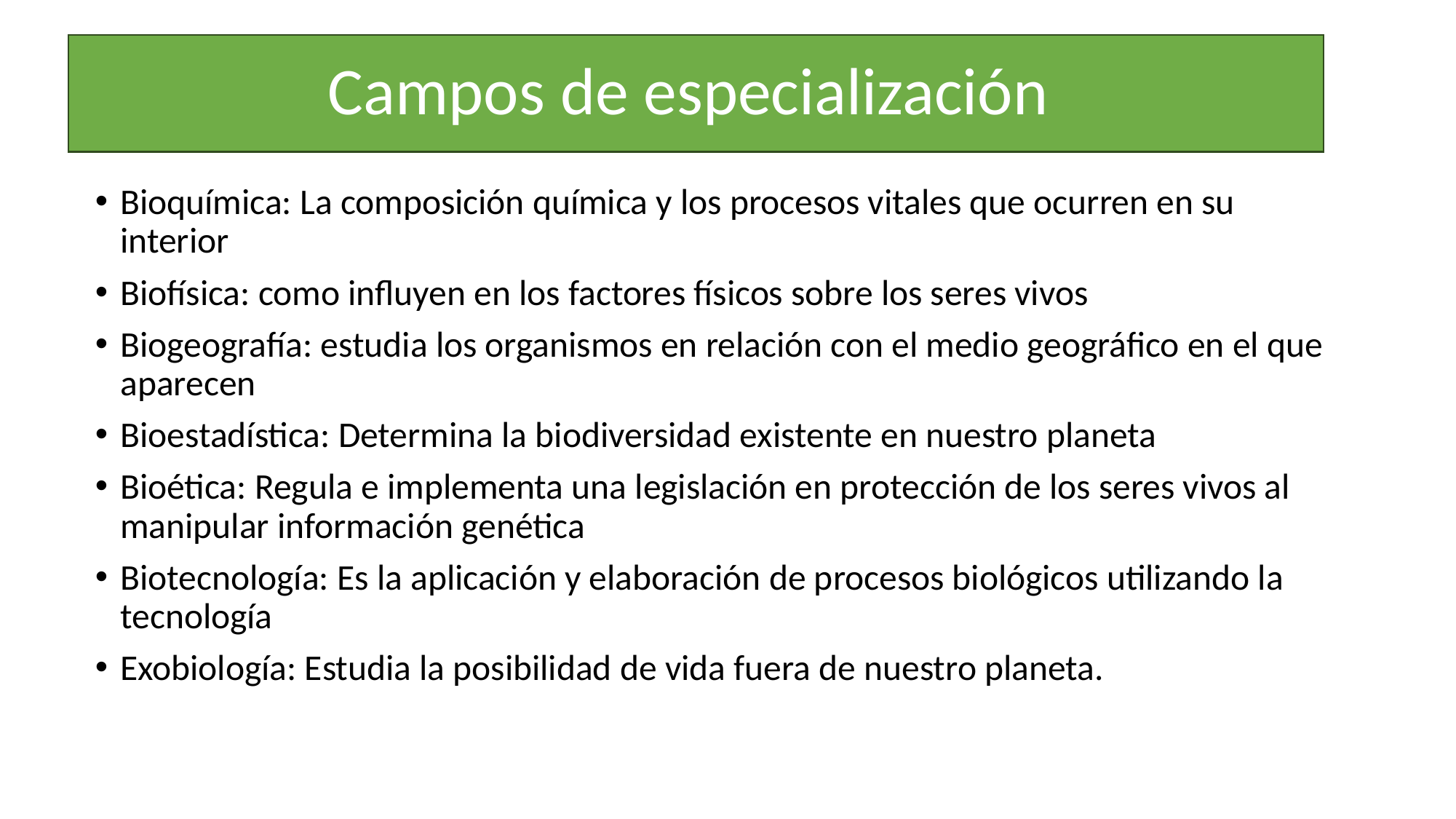

# Campos de especialización
Bioquímica: La composición química y los procesos vitales que ocurren en su interior
Biofísica: como influyen en los factores físicos sobre los seres vivos
Biogeografía: estudia los organismos en relación con el medio geográfico en el que aparecen
Bioestadística: Determina la biodiversidad existente en nuestro planeta
Bioética: Regula e implementa una legislación en protección de los seres vivos al manipular información genética
Biotecnología: Es la aplicación y elaboración de procesos biológicos utilizando la tecnología
Exobiología: Estudia la posibilidad de vida fuera de nuestro planeta.